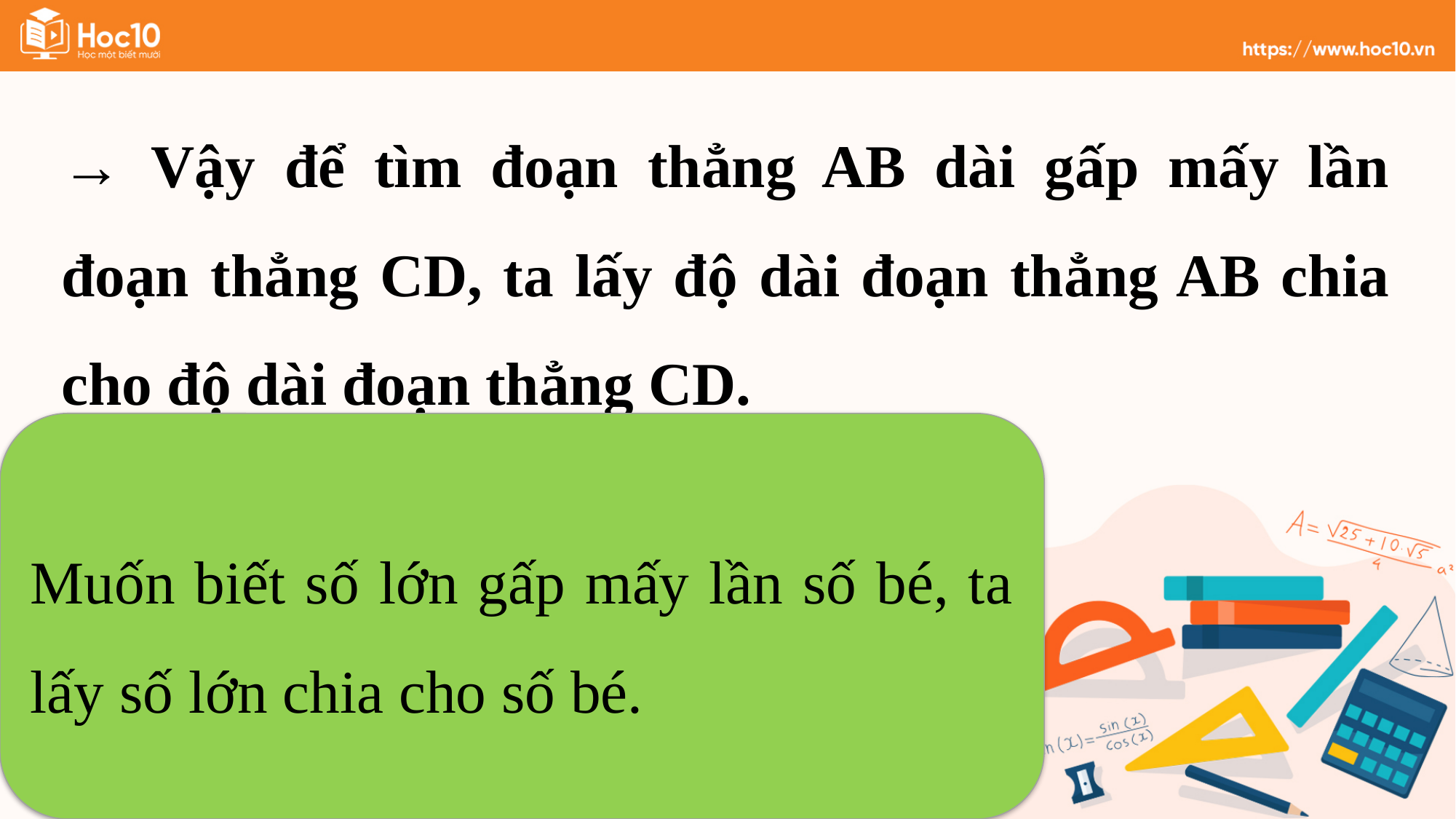

→ Vậy để tìm đoạn thẳng AB dài gấp mấy lần đoạn thẳng CD, ta lấy độ dài đoạn thẳng AB chia cho độ dài đoạn thẳng CD.
Muốn biết số lớn gấp mấy lần số bé, ta lấy số lớn chia cho số bé.